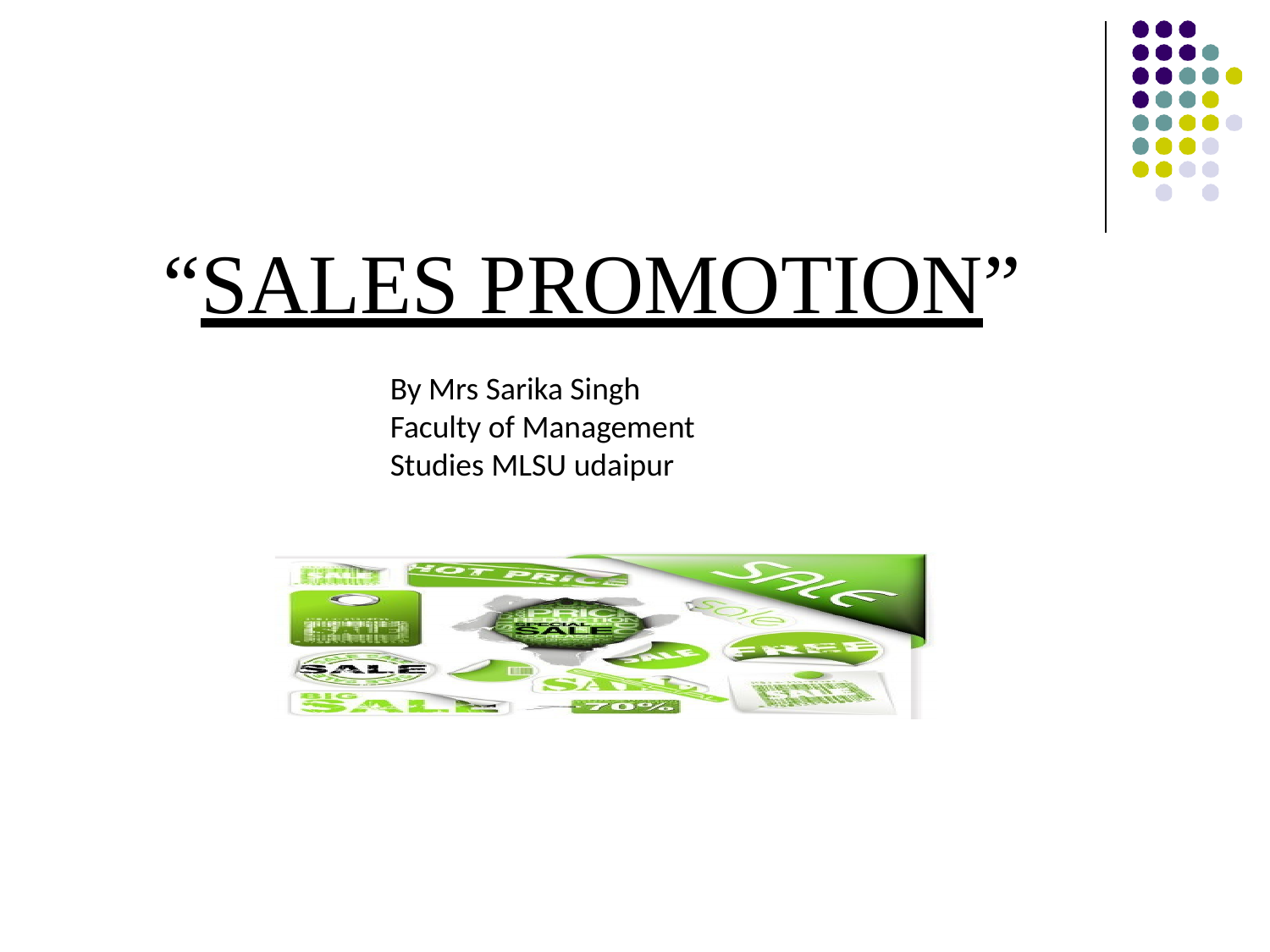

# “SALES PROMOTION”
By Mrs Sarika Singh
Faculty of Management Studies MLSU udaipur